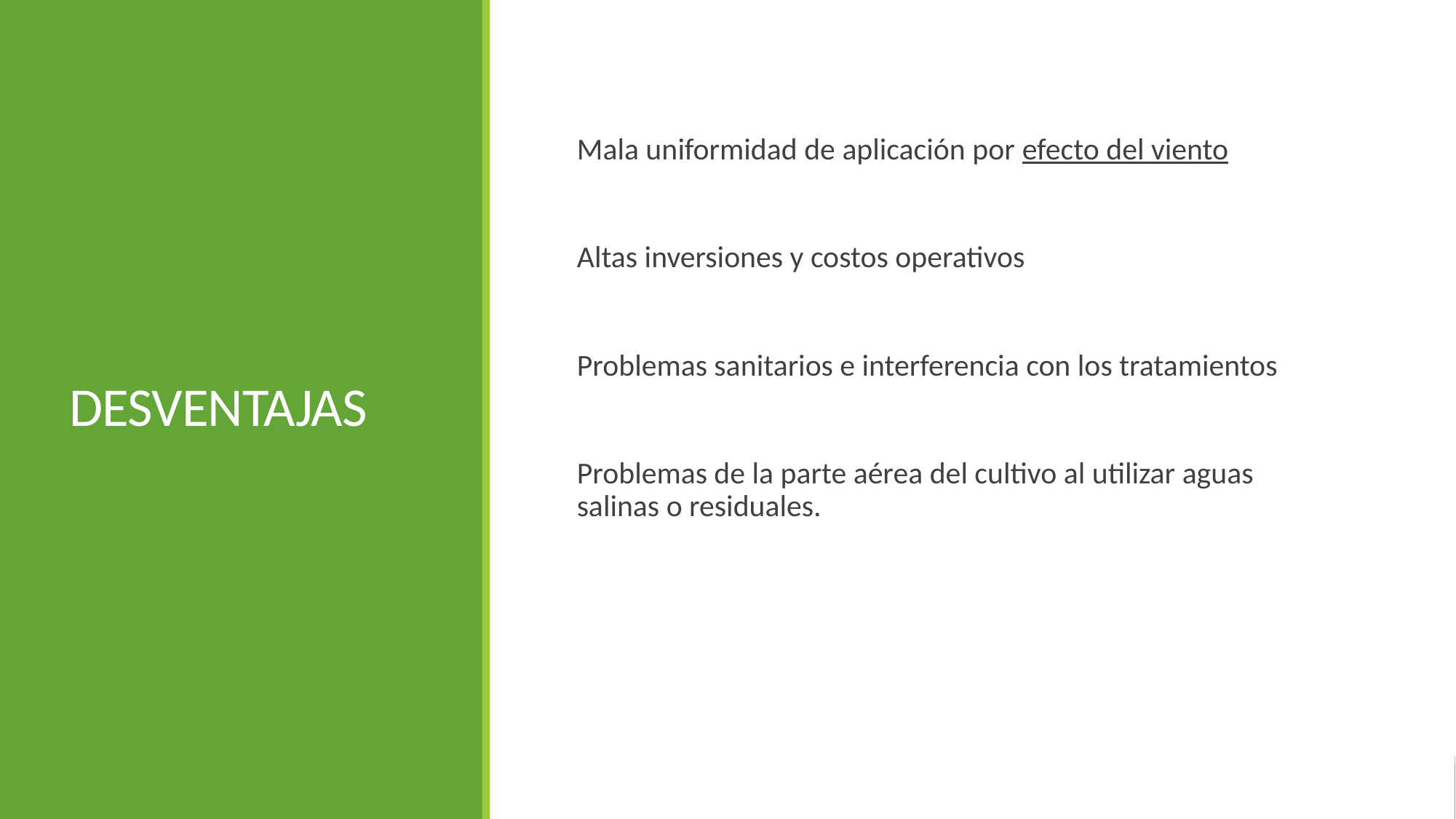

# DESVENTAJAS
Mala uniformidad de aplicación por efecto del viento

Altas inversiones y costos operativos

Problemas sanitarios e interferencia con los tratamientos

Problemas de la parte aérea del cultivo al utilizar aguas salinas o residuales.